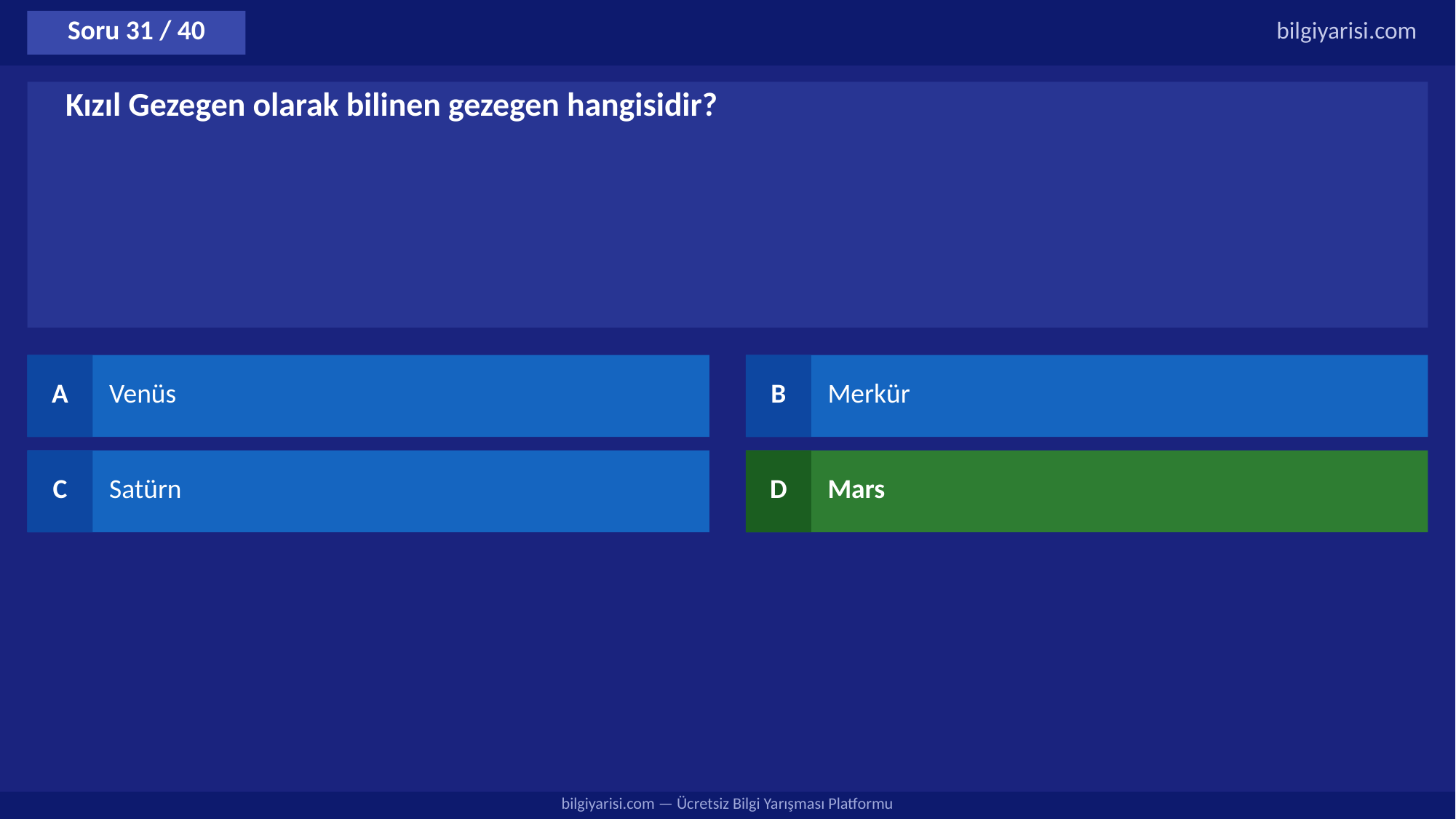

Soru 31 / 40
bilgiyarisi.com

Kızıl Gezegen olarak bilinen gezegen hangisidir?

A
Venüs

B
Merkür

C
Satürn

D
Mars
bilgiyarisi.com — Ücretsiz Bilgi Yarışması Platformu